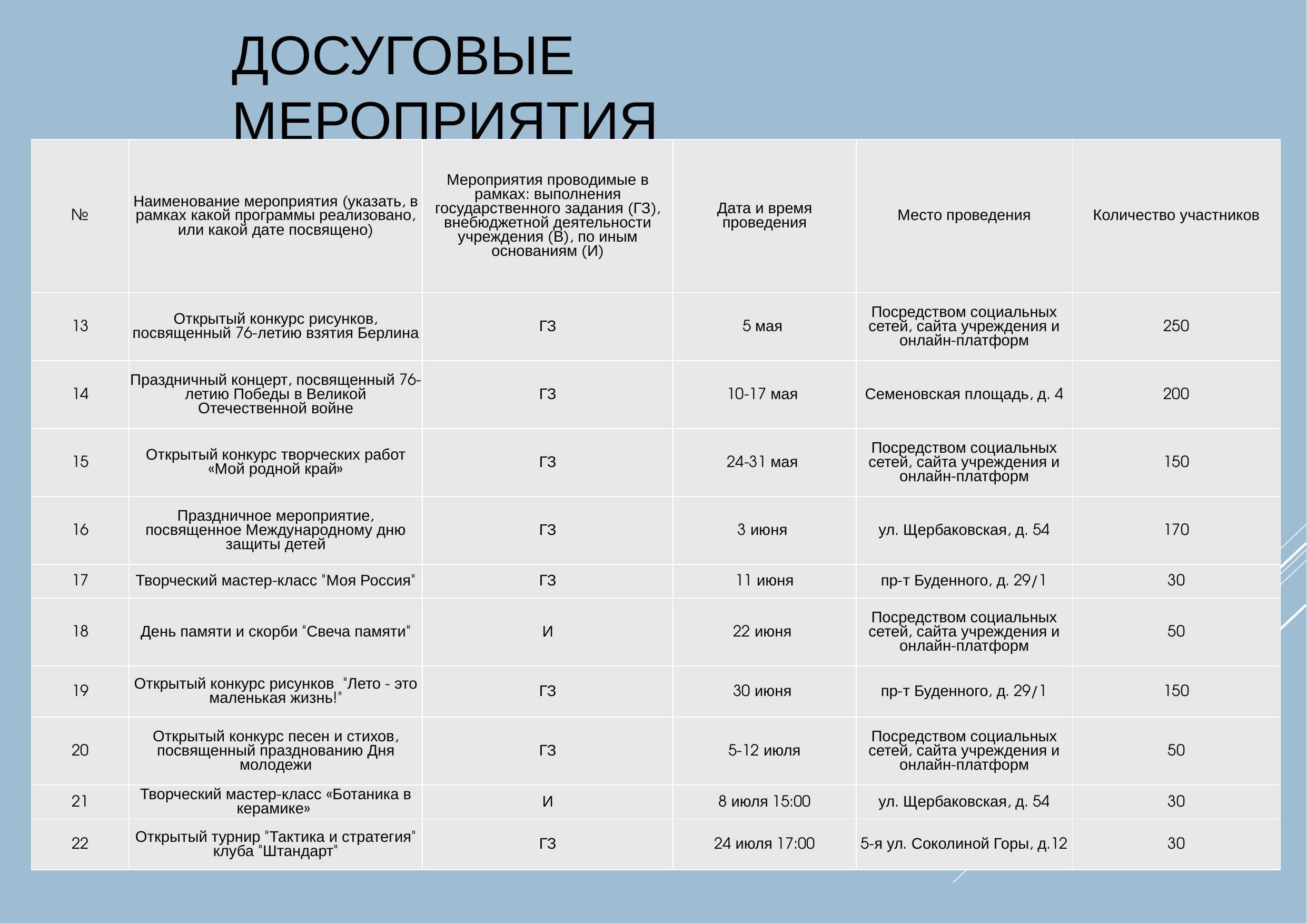

# Досуговые мероприятия
| № | Наименование мероприятия (указать, в рамках какой программы реализовано, или какой дате посвящено) | Мероприятия проводимые в рамках: выполнения государственного задания (ГЗ), внебюджетной деятельности учреждения (В), по иным основаниям (И) | Дата и время проведения | Место проведения | Количество участников |
| --- | --- | --- | --- | --- | --- |
| 13 | Открытый конкурс рисунков, посвященный 76-летию взятия Берлина | ГЗ | 5 мая | Посредством социальных сетей, сайта учреждения и онлайн-платформ | 250 |
| --- | --- | --- | --- | --- | --- |
| 14 | Праздничный концерт, посвященный 76-летию Победы в Великой Отечественной войне | ГЗ | 10-17 мая | Семеновская площадь, д. 4 | 200 |
| 15 | Открытый конкурс творческих работ «Мой родной край» | ГЗ | 24-31 мая | Посредством социальных сетей, сайта учреждения и онлайн-платформ | 150 |
| 16 | Праздничное мероприятие, посвященное Международному дню защиты детей | ГЗ | 3 июня | ул. Щербаковская, д. 54 | 170 |
| 17 | Творческий мастер-класс "Моя Россия" | ГЗ | 11 июня | пр-т Буденного, д. 29/1 | 30 |
| 18 | День памяти и скорби "Свеча памяти" | И | 22 июня | Посредством социальных сетей, сайта учреждения и онлайн-платформ | 50 |
| 19 | Открытый конкурс рисунков "Лето - это маленькая жизнь!" | ГЗ | 30 июня | пр-т Буденного, д. 29/1 | 150 |
| 20 | Открытый конкурс песен и стихов, посвященный празднованию Дня молодежи | ГЗ | 5-12 июля | Посредством социальных сетей, сайта учреждения и онлайн-платформ | 50 |
| 21 | Творческий мастер-класс «Ботаника в керамике» | И | 8 июля 15:00 | ул. Щербаковская, д. 54 | 30 |
| 22 | Открытый турнир "Тактика и стратегия" клуба "Штандарт" | ГЗ | 24 июля 17:00 | 5-я ул. Соколиной Горы, д.12 | 30 |